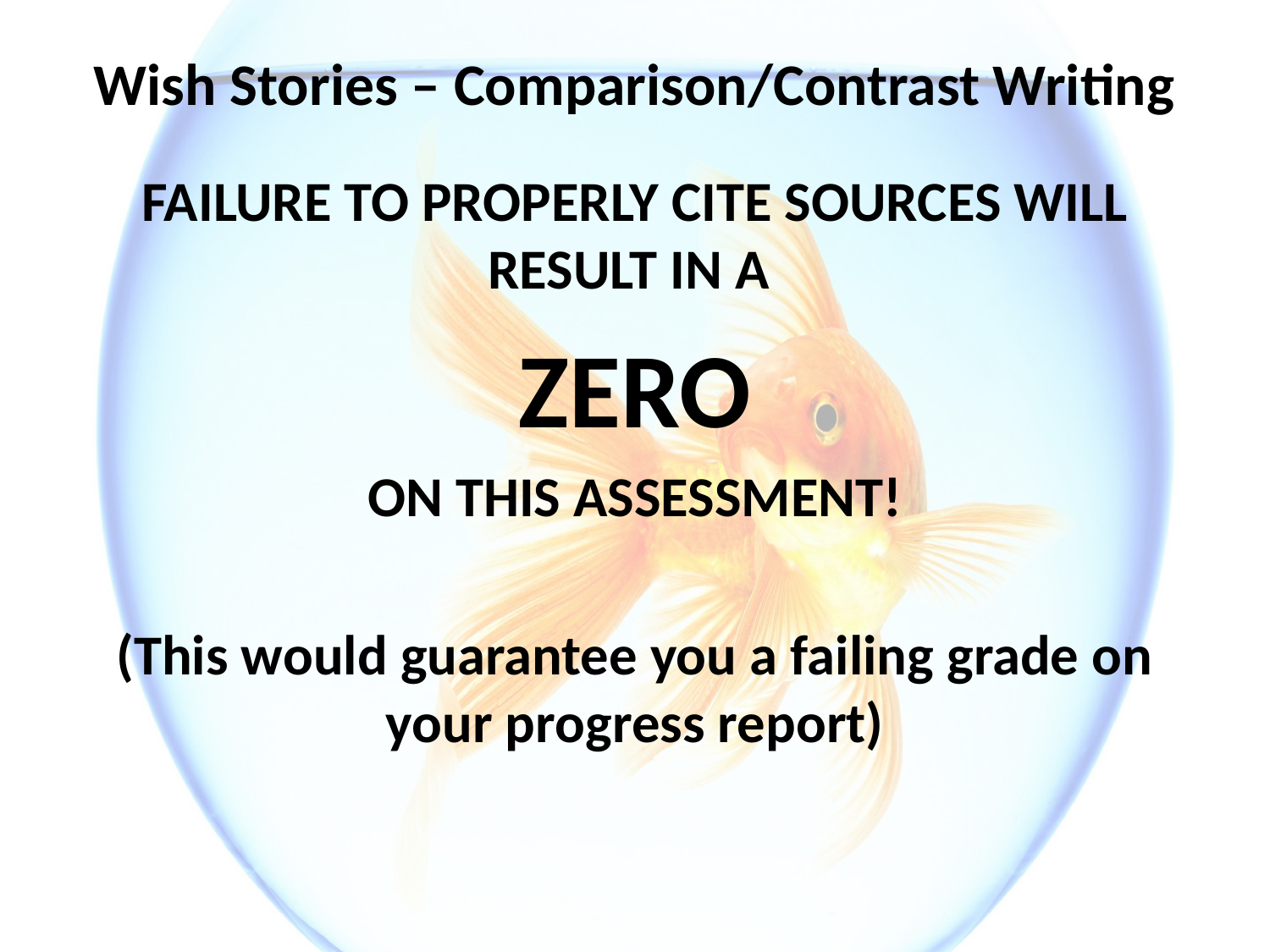

# Wish Stories – Comparison/Contrast Writing
FAILURE TO PROPERLY CITE SOURCES WILL RESULT IN A
ZERO
ON THIS ASSESSMENT!

(This would guarantee you a failing grade on your progress report)